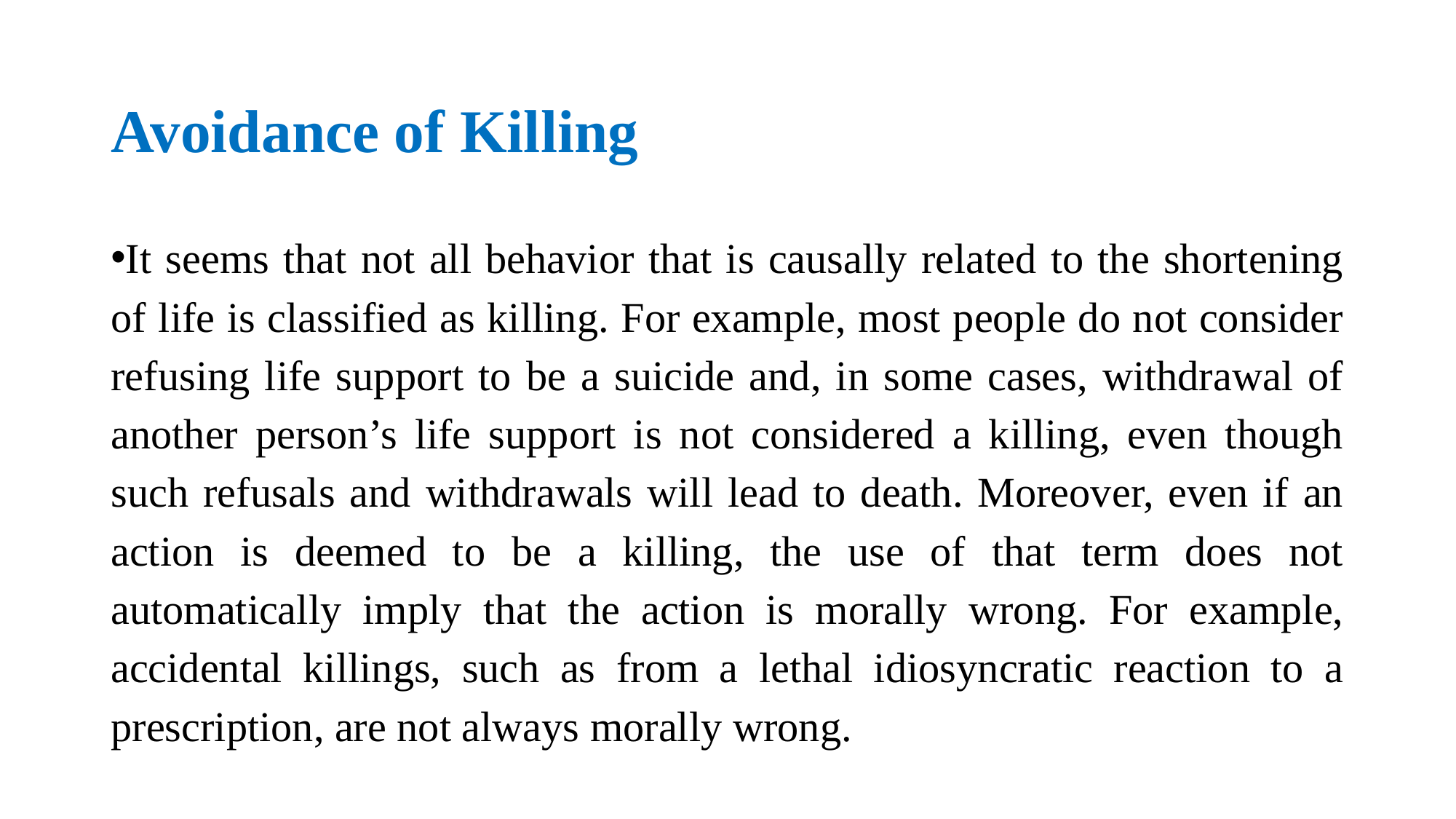

# Avoidance of Killing
It seems that not all behavior that is causally related to the shortening of life is classified as killing. For example, most people do not consider refusing life support to be a suicide and, in some cases, withdrawal of another person’s life support is not considered a killing, even though such refusals and withdrawals will lead to death. Moreover, even if an action is deemed to be a killing, the use of that term does not automatically imply that the action is morally wrong. For example, accidental killings, such as from a lethal idiosyncratic reaction to a prescription, are not always morally wrong.